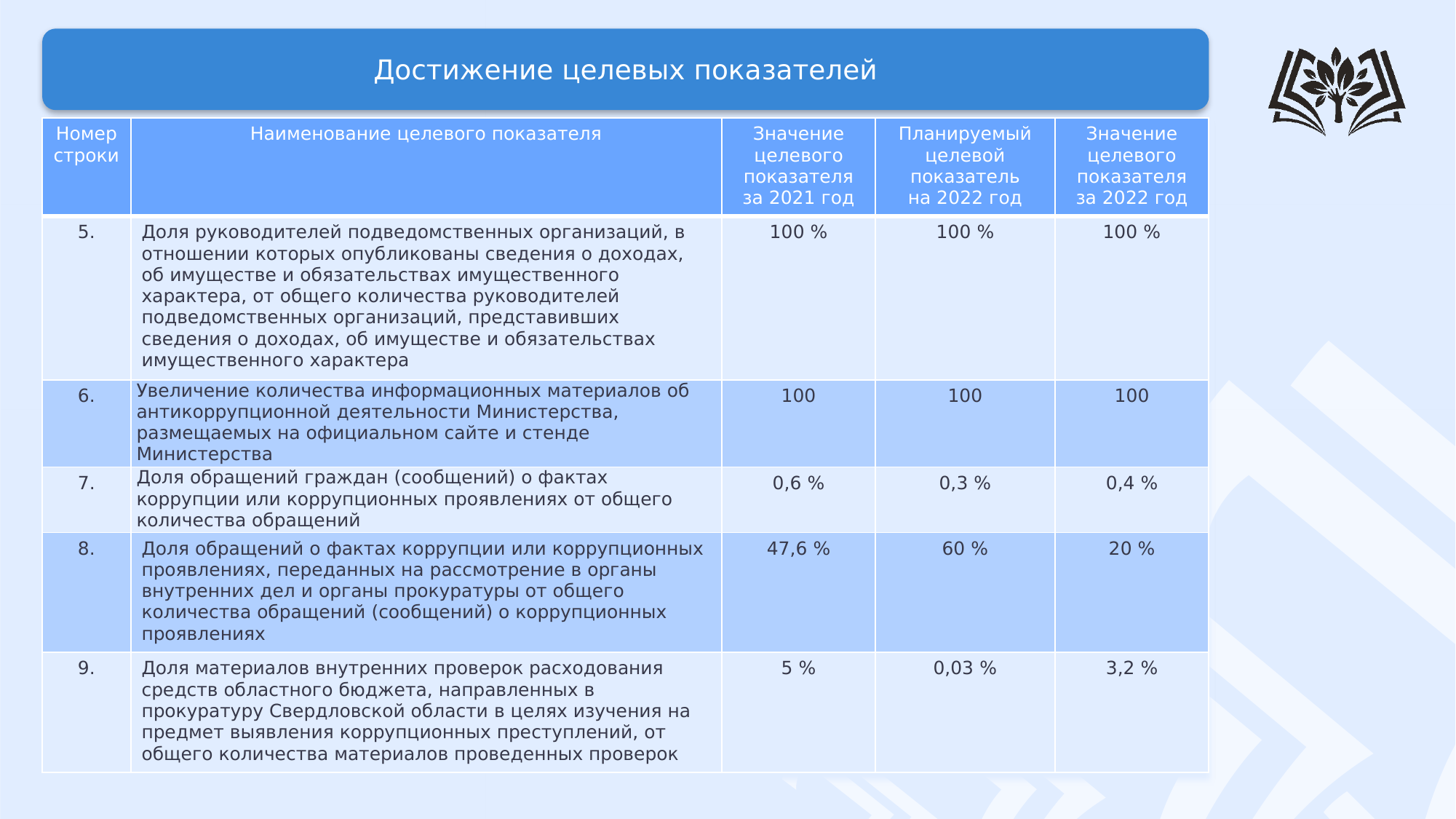

Достижение целевых показателей
| Номер строки | Наименование целевого показателя | Значение целевого показателя за 2021 год | Планируемый целевой показатель на 2022 год | Значение целевого показателя за 2022 год |
| --- | --- | --- | --- | --- |
| 5. | Доля руководителей подведомственных организаций, в отношении которых опубликованы сведения о доходах, об имуществе и обязательствах имущественного характера, от общего количества руководителей подведомственных организаций, представивших сведения о доходах, об имуществе и обязательствах имущественного характера | 100 % | 100 % | 100 % |
| 6. | Увеличение количества информационных материалов об антикоррупционной деятельности Министерства, размещаемых на официальном сайте и стенде Министерства | 100 | 100 | 100 |
| 7. | Доля обращений граждан (сообщений) о фактах коррупции или коррупционных проявлениях от общего количества обращений | 0,6 % | 0,3 % | 0,4 % |
| 8. | Доля обращений о фактах коррупции или коррупционных проявлениях, переданных на рассмотрение в органы внутренних дел и органы прокуратуры от общего количества обращений (сообщений) о коррупционных проявлениях | 47,6 % | 60 % | 20 % |
| 9. | Доля материалов внутренних проверок расходования средств областного бюджета, направленных в прокуратуру Свердловской области в целях изучения на предмет выявления коррупционных преступлений, от общего количества материалов проведенных проверок | 5 % | 0,03 % | 3,2 % |